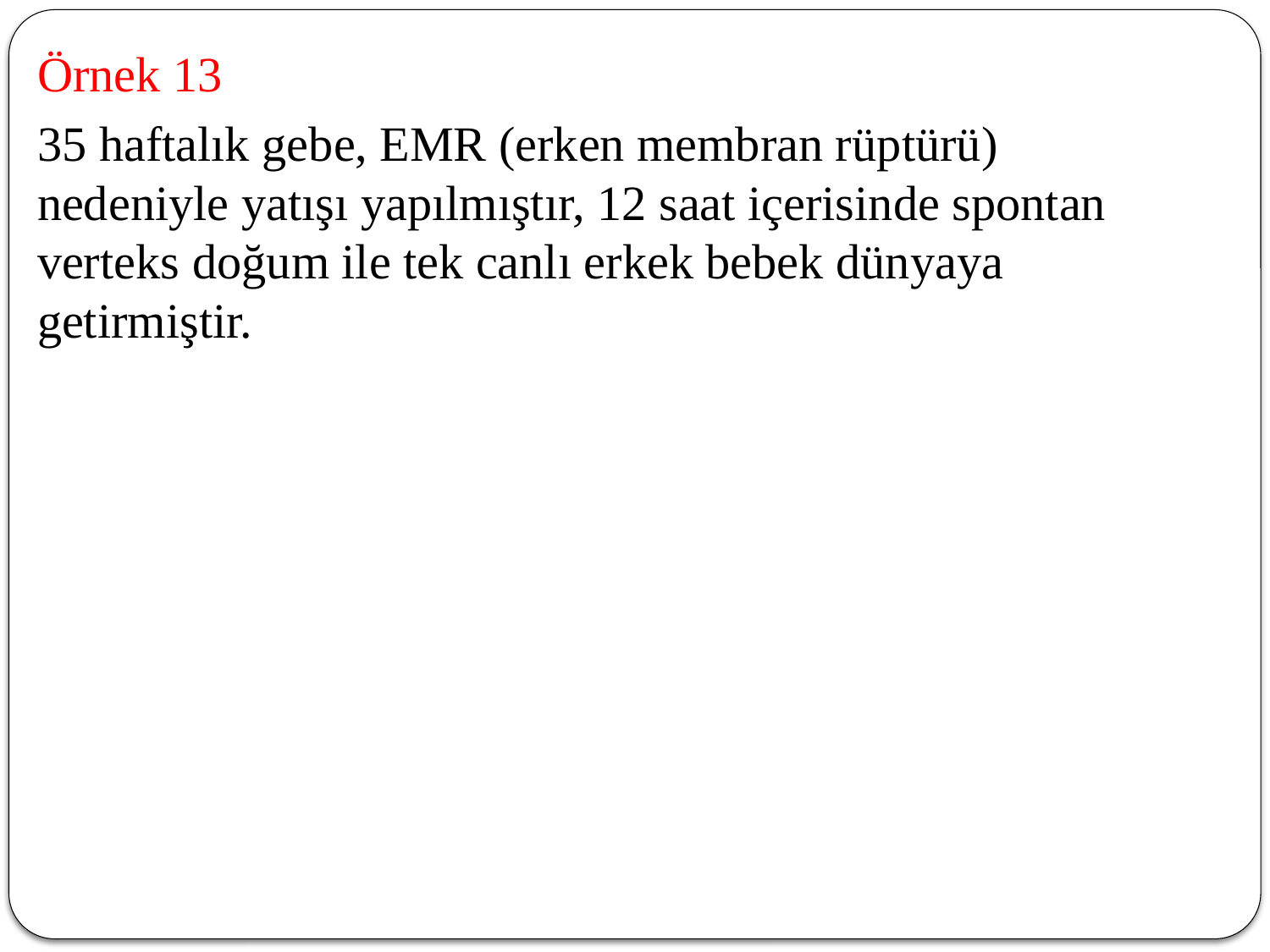

Örnek 13
35 haftalık gebe, EMR (erken membran rüptürü) nedeniyle yatışı yapılmıştır, 12 saat içerisinde spontan verteks doğum ile tek canlı erkek bebek dünyaya getirmiştir.